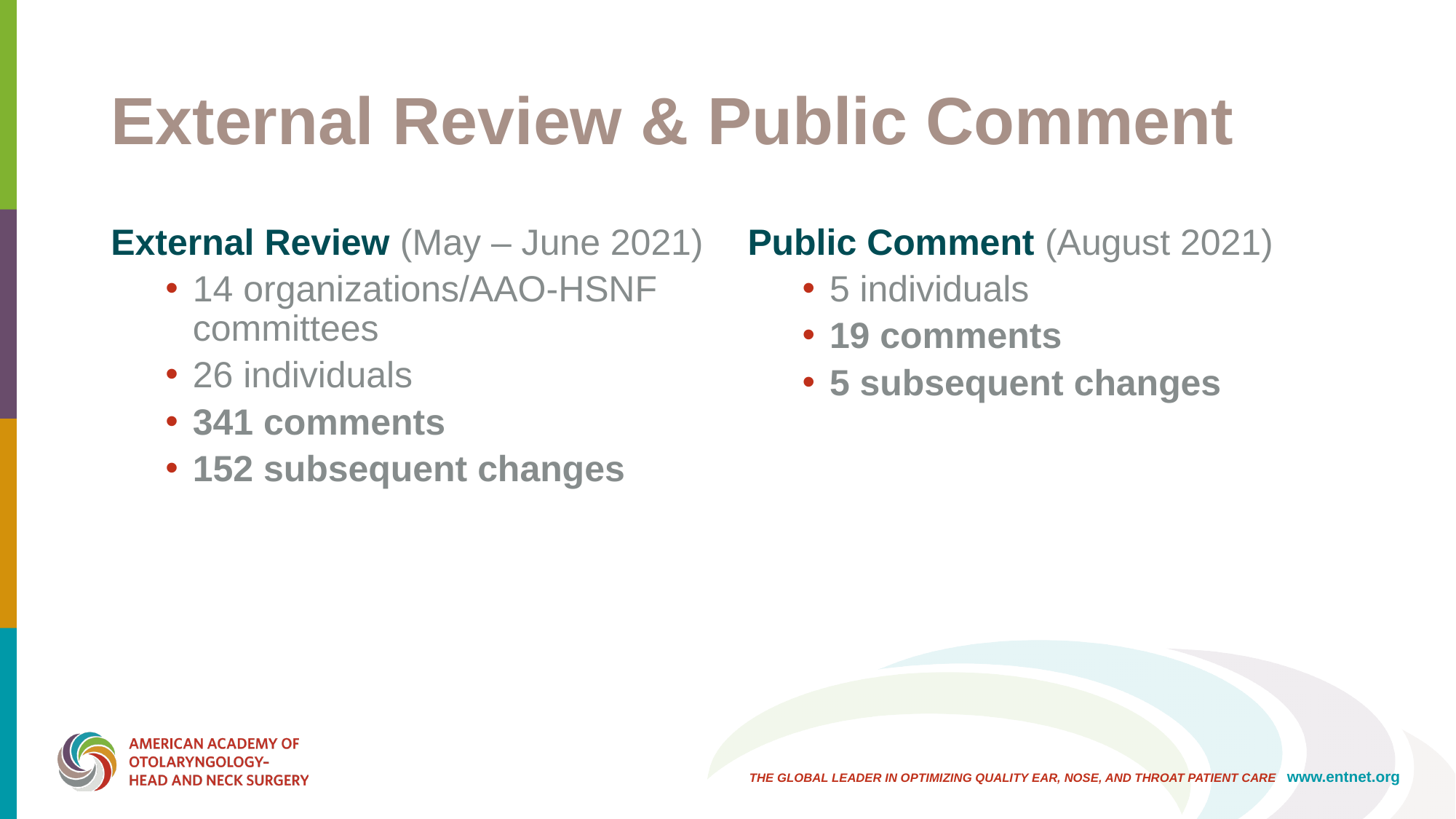

# External Review & Public Comment
External Review (May – June 2021)
14 organizations/AAO-HSNF committees
26 individuals
341 comments
152 subsequent changes

Public Comment (August 2021)
5 individuals
19 comments
5 subsequent changes